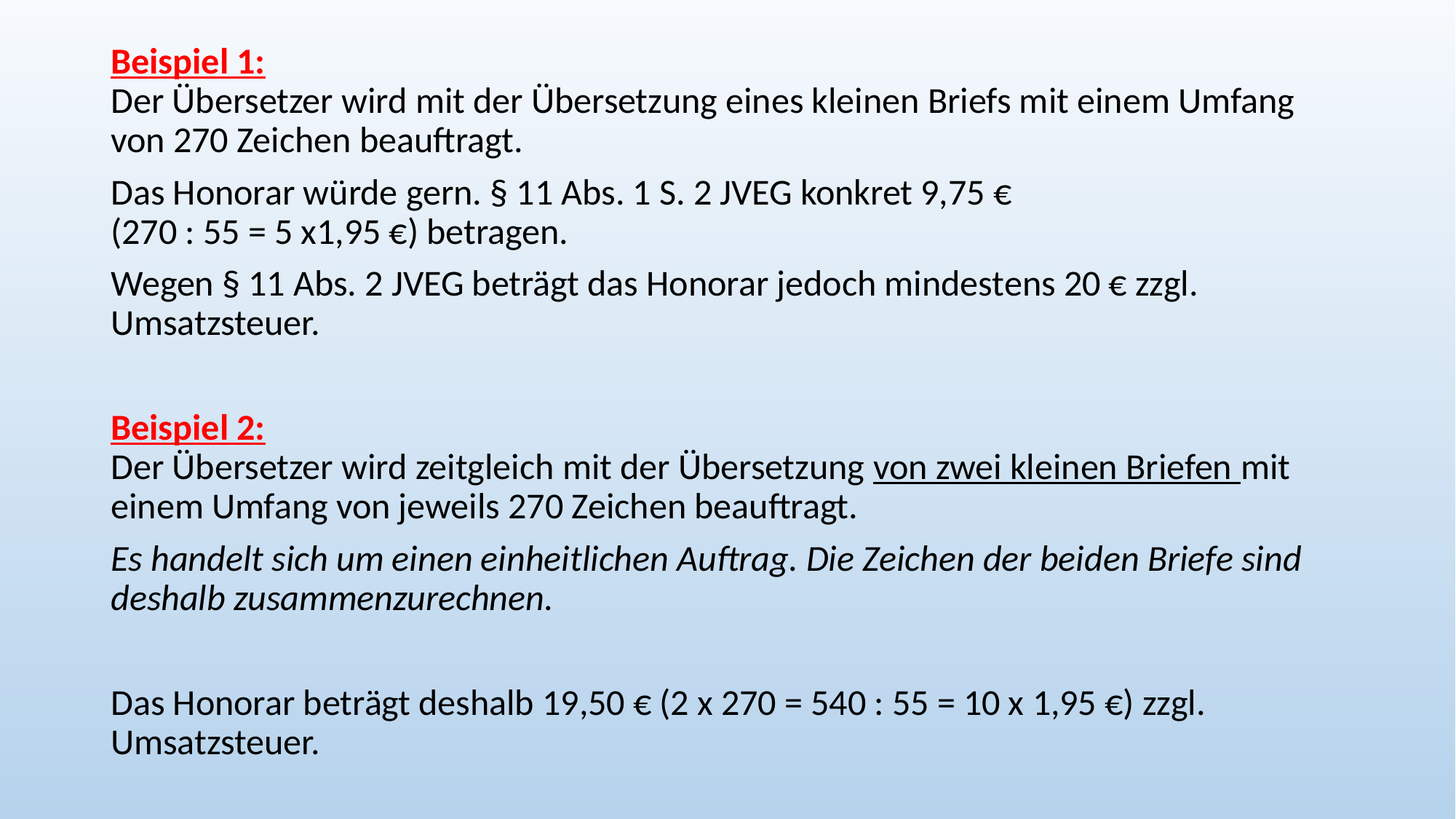

Beispiel 1:
Der Übersetzer wird mit der Übersetzung eines kleinen Briefs mit einem Umfang von 270 Zeichen beauftragt.
Das Honorar würde gern. § 11 Abs. 1 S. 2 JVEG konkret 9,75 €
(270 : 55 = 5 x1,95 €) betragen.
Wegen § 11 Abs. 2 JVEG beträgt das Honorar jedoch mindestens 20 € zzgl. Umsatzsteuer.

Beispiel 2:
Der Übersetzer wird zeitgleich mit der Übersetzung von zwei kleinen Briefen mit einem Umfang von jeweils 270 Zeichen beauftragt.
Es handelt sich um einen einheitlichen Auftrag. Die Zeichen der beiden Briefe sind deshalb zusammenzurechnen.

Das Honorar beträgt deshalb 19,50 € (2 x 270 = 540 : 55 = 10 x 1,95 €) zzgl. Umsatzsteuer.